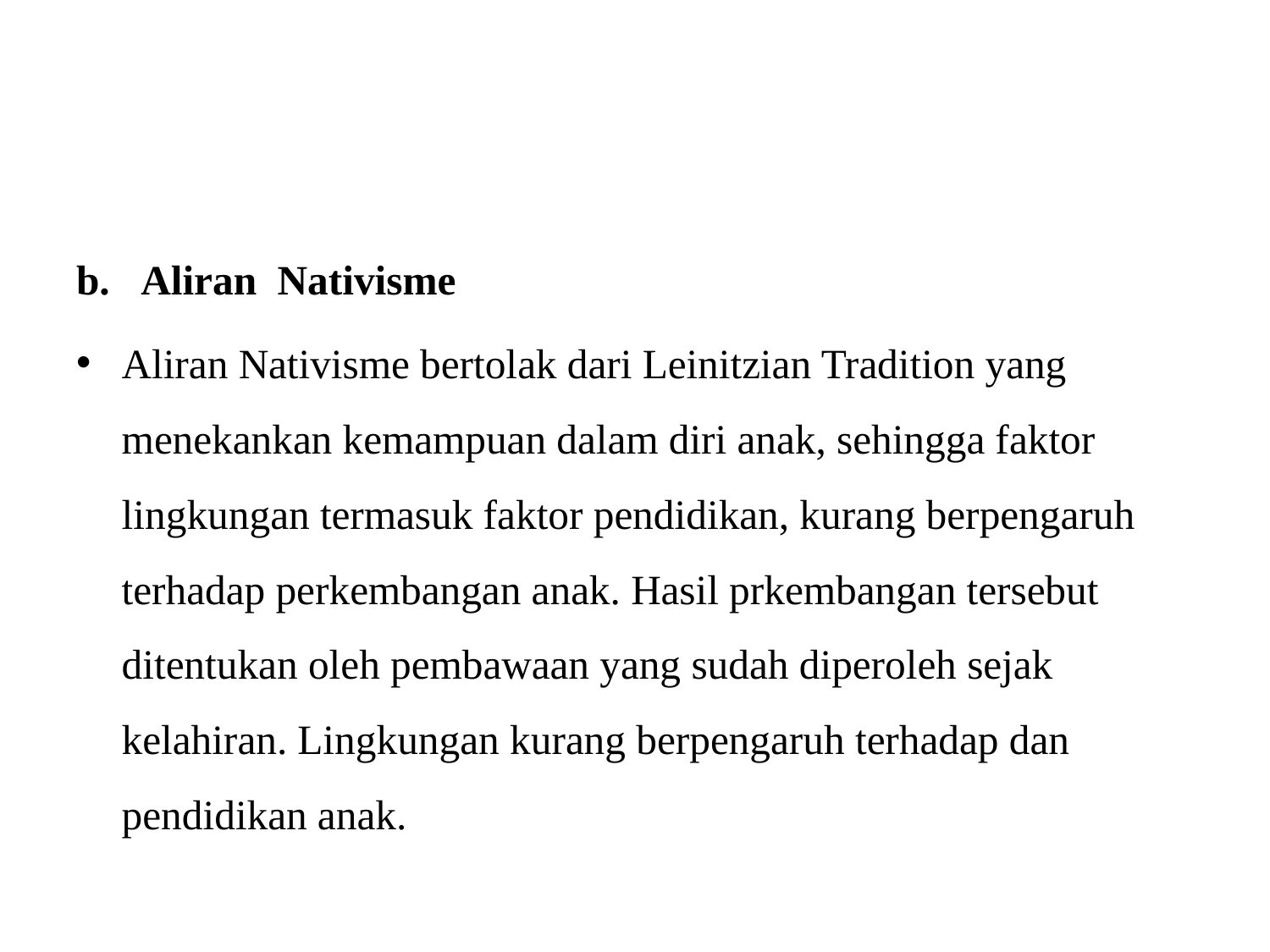

#
b.   Aliran  Nativisme
Aliran Nativisme bertolak dari Leinitzian Tradition yang menekankan kemampuan dalam diri anak, sehingga faktor lingkungan termasuk faktor pendidikan, kurang berpengaruh terhadap perkembangan anak. Hasil prkembangan tersebut ditentukan oleh pembawaan yang sudah diperoleh sejak kelahiran. Lingkungan kurang berpengaruh terhadap dan pendidikan anak.